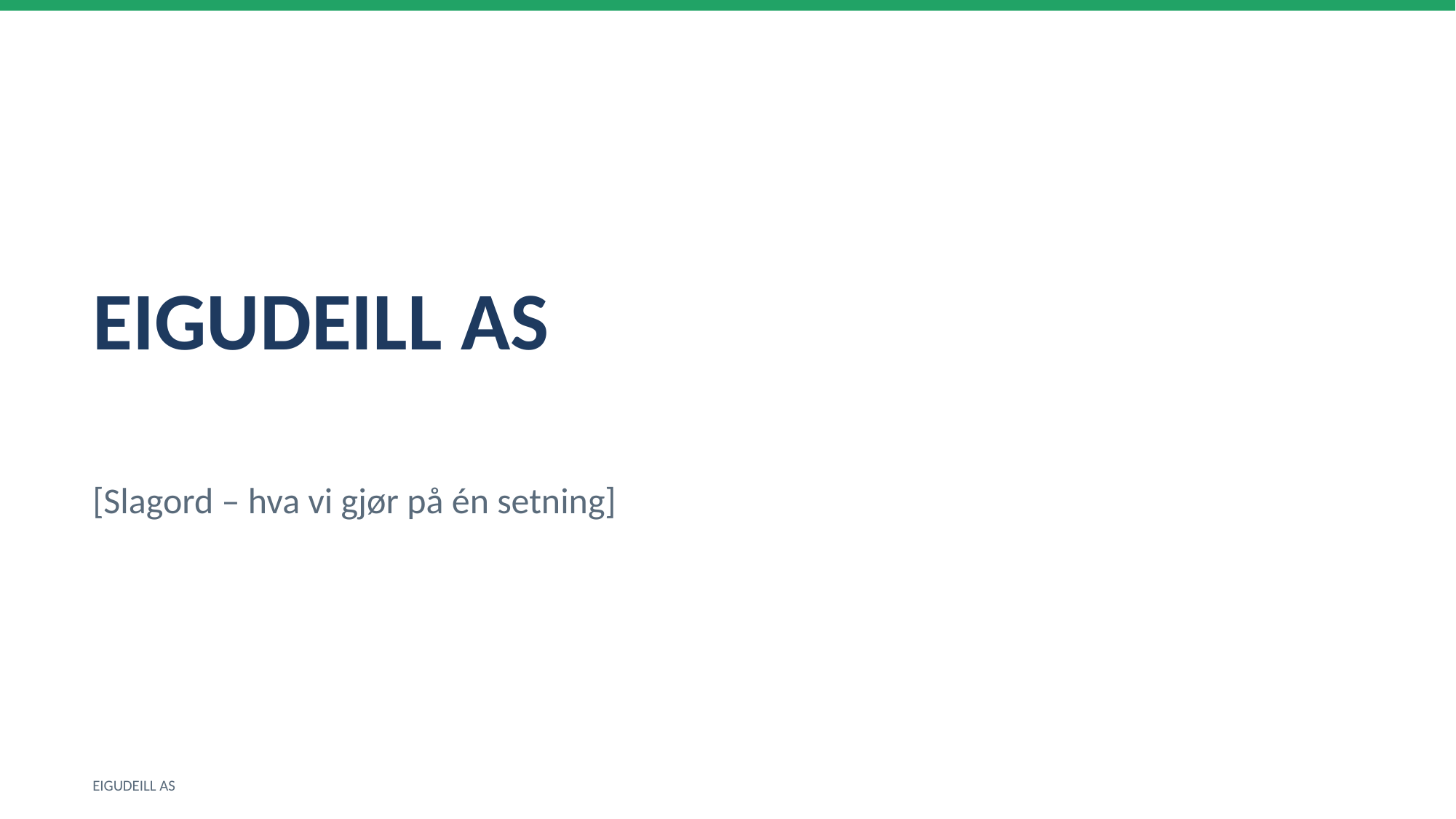

EIGUDEILL AS
[Slagord – hva vi gjør på én setning]
EIGUDEILL AS